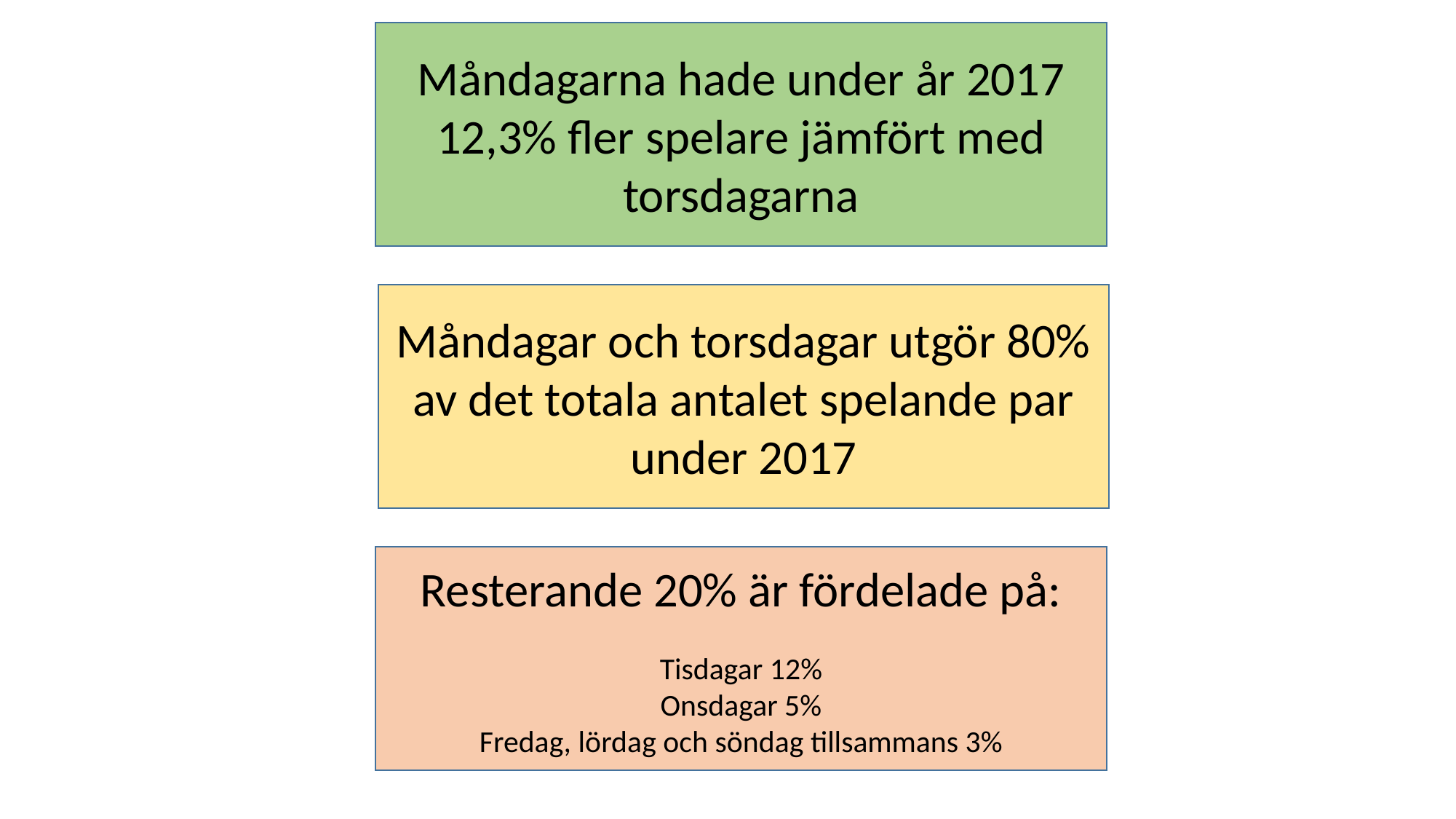

Måndagarna hade under år 2017 12,3% fler spelare jämfört med torsdagarna
Måndagar och torsdagar utgör 80% av det totala antalet spelande par under 2017
Resterande 20% är fördelade på:

Tisdagar 12%
Onsdagar 5%
Fredag, lördag och söndag tillsammans 3%